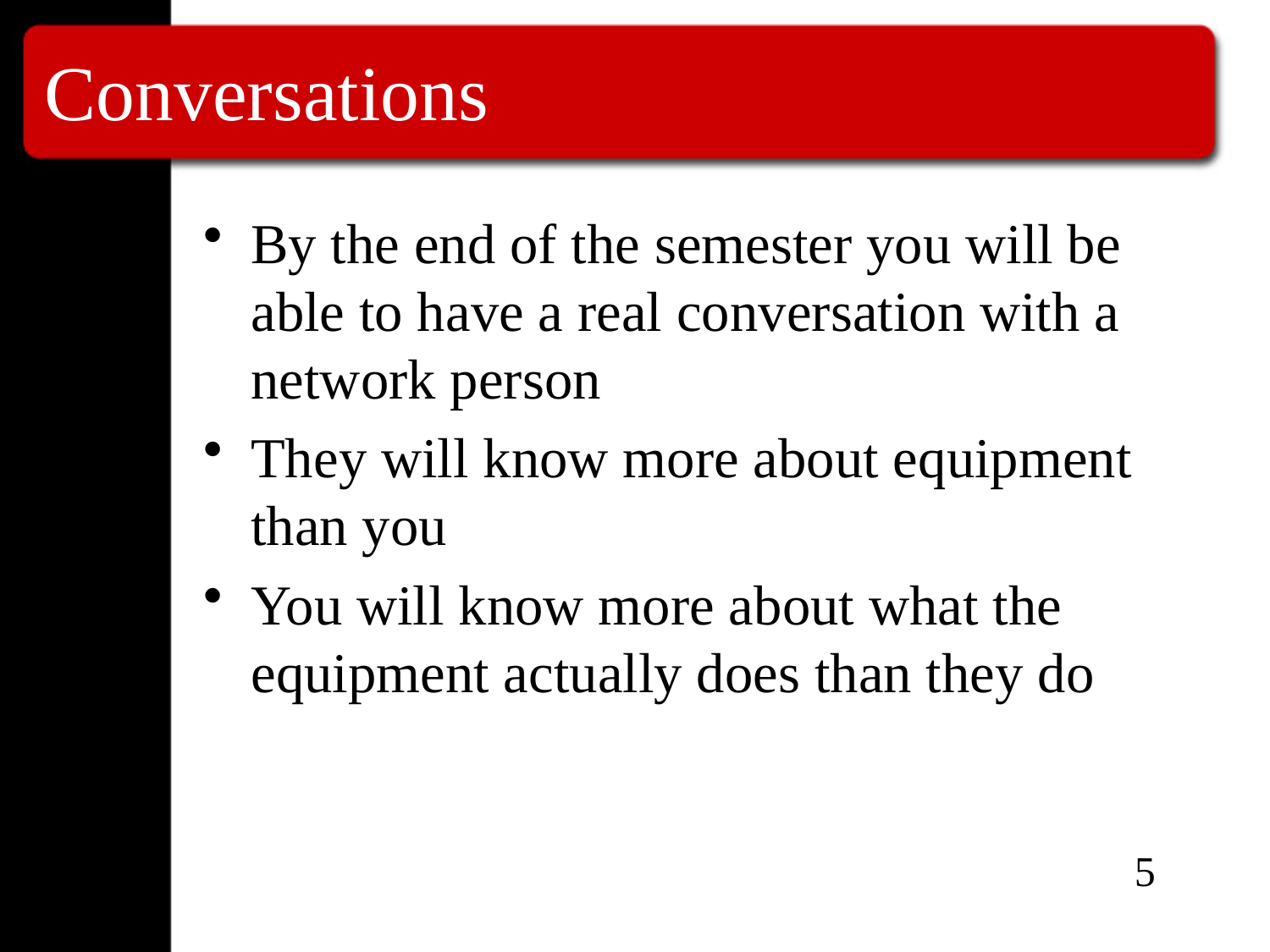

# Conversations
By the end of the semester you will be able to have a real conversation with a network person
They will know more about equipment than you
You will know more about what the equipment actually does than they do